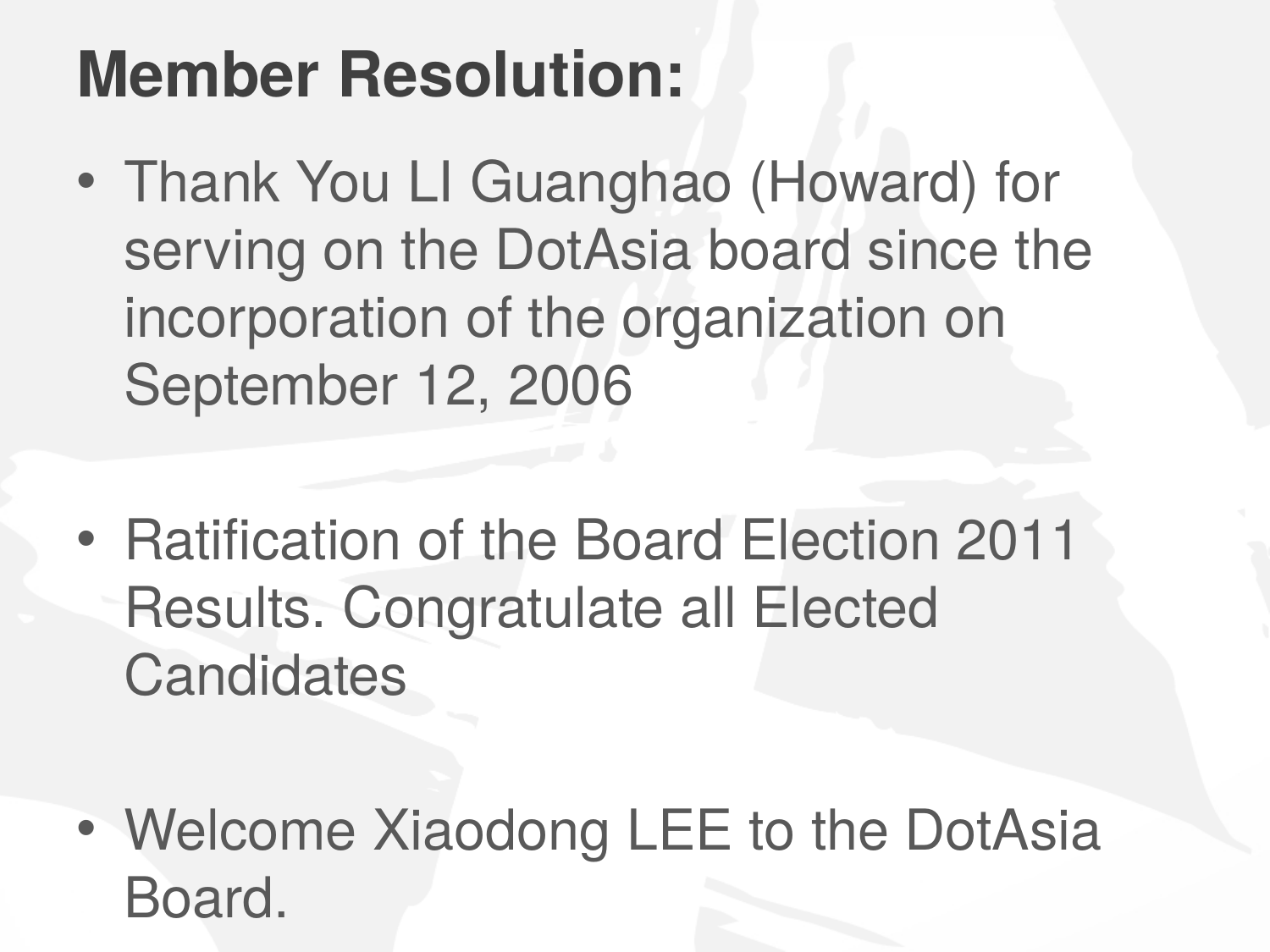

# Member Resolution:
Thank You LI Guanghao (Howard) for serving on the DotAsia board since the incorporation of the organization on September 12, 2006

Ratification of the Board Election 2011 Results. Congratulate all Elected Candidates

Welcome Xiaodong LEE to the DotAsia Board.